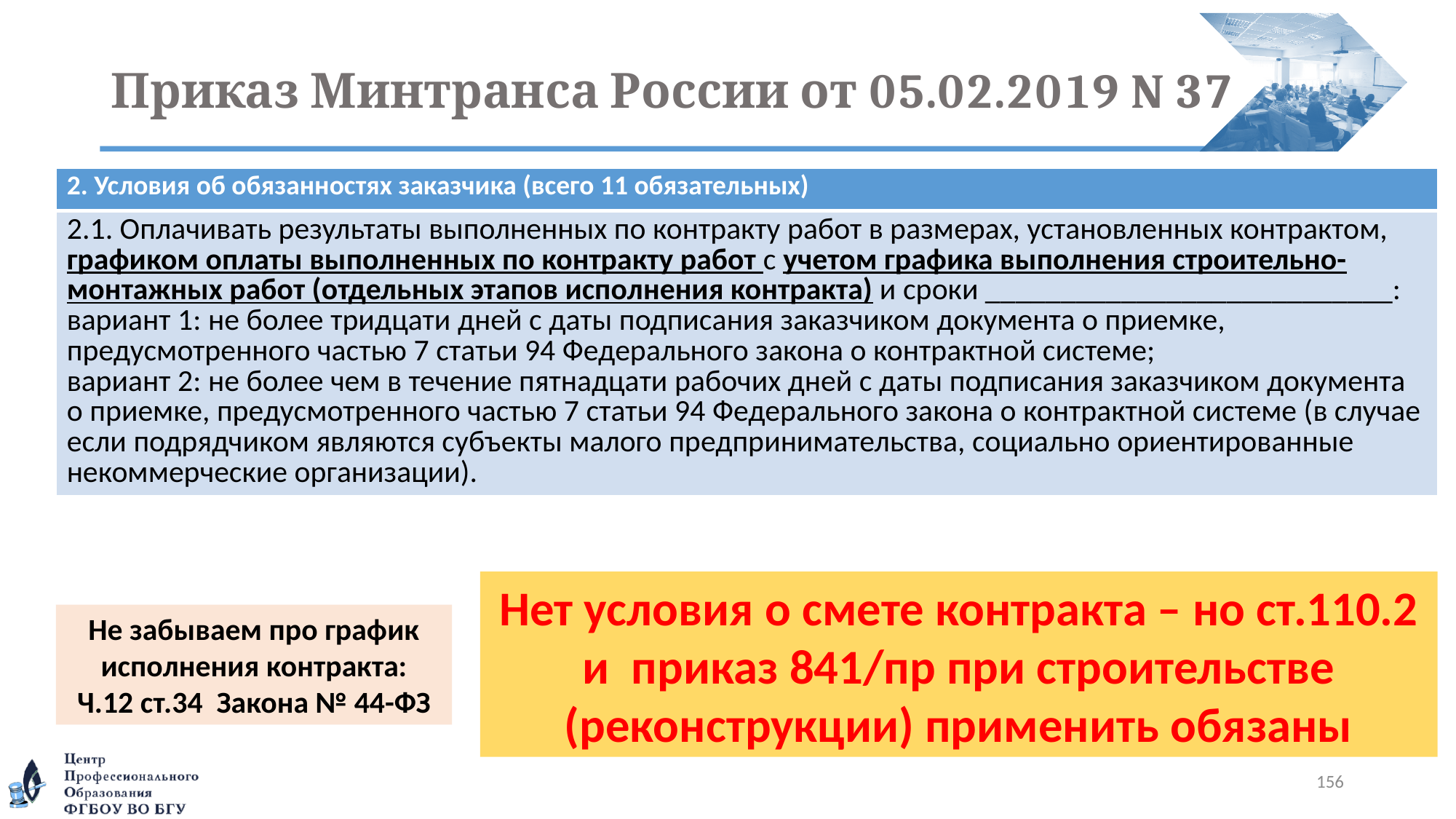

# Приказ Минтранса России от 05.02.2019 N 37
| 2. Условия об обязанностях заказчика (всего 11 обязательных) |
| --- |
| 2.1. Оплачивать результаты выполненных по контракту работ в размерах, установленных контрактом, графиком оплаты выполненных по контракту работ с учетом графика выполнения строительно-монтажных работ (отдельных этапов исполнения контракта) и сроки \_\_\_\_\_\_\_\_\_\_\_\_\_\_\_\_\_\_\_\_\_\_\_\_\_\_\_: вариант 1: не более тридцати дней с даты подписания заказчиком документа о приемке, предусмотренного частью 7 статьи 94 Федерального закона о контрактной системе; вариант 2: не более чем в течение пятнадцати рабочих дней с даты подписания заказчиком документа о приемке, предусмотренного частью 7 статьи 94 Федерального закона о контрактной системе (в случае если подрядчиком являются субъекты малого предпринимательства, социально ориентированные некоммерческие организации). |
Нет условия о смете контракта – но ст.110.2 и  приказ 841/пр при строительстве (реконструкции) применить обязаны
Не забываем про график исполнения контракта:
Ч.12 ст.34  Закона № 44-ФЗ
156